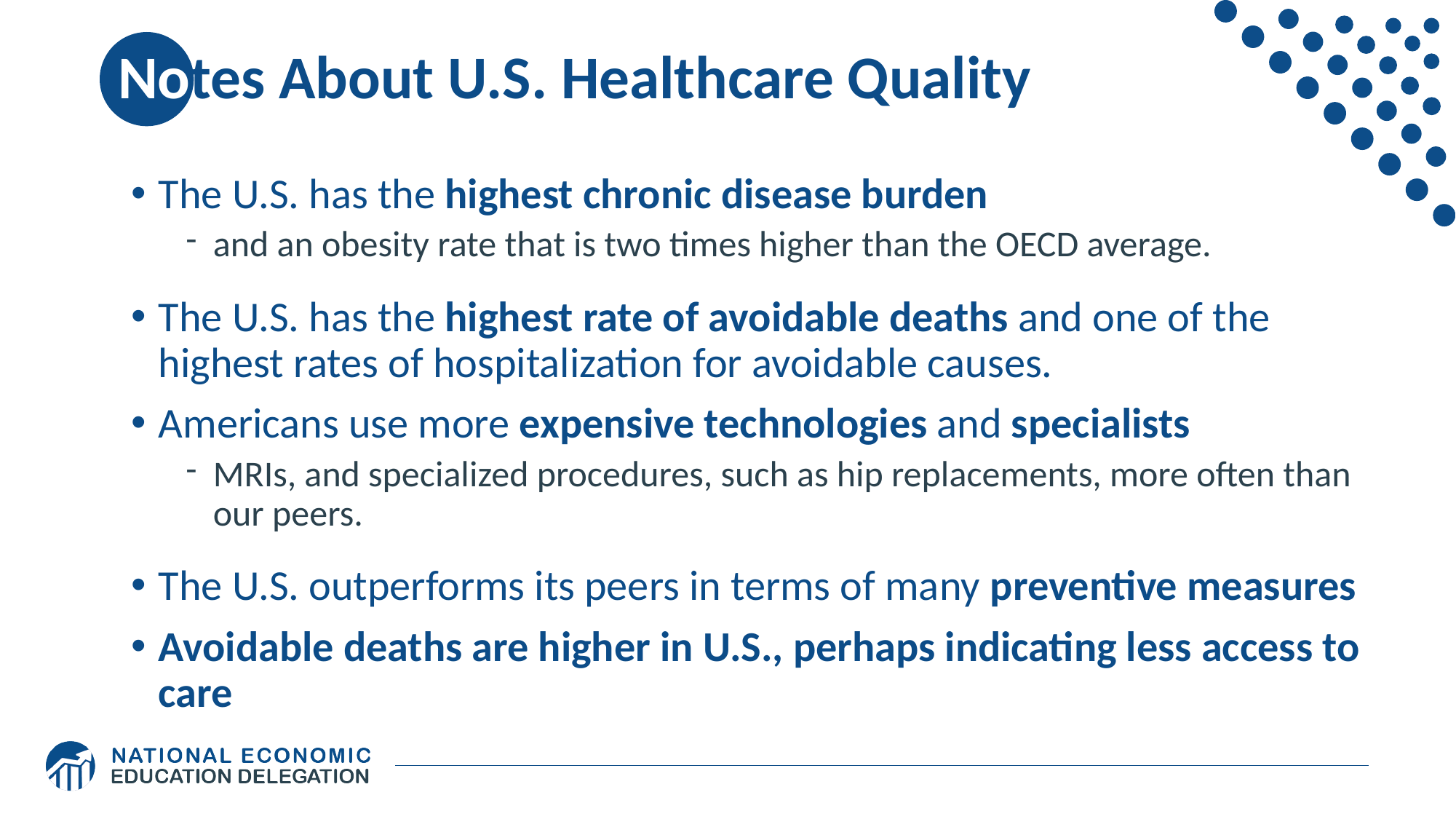

# Notes About U.S. Healthcare Quality
The U.S. has the highest chronic disease burden
and an obesity rate that is two times higher than the OECD average.
The U.S. has the highest rate of avoidable deaths and one of the highest rates of hospitalization for avoidable causes.
Americans use more expensive technologies and specialists
MRIs, and specialized procedures, such as hip replacements, more often than our peers.
The U.S. outperforms its peers in terms of many preventive measures
Avoidable deaths are higher in U.S., perhaps indicating less access to care